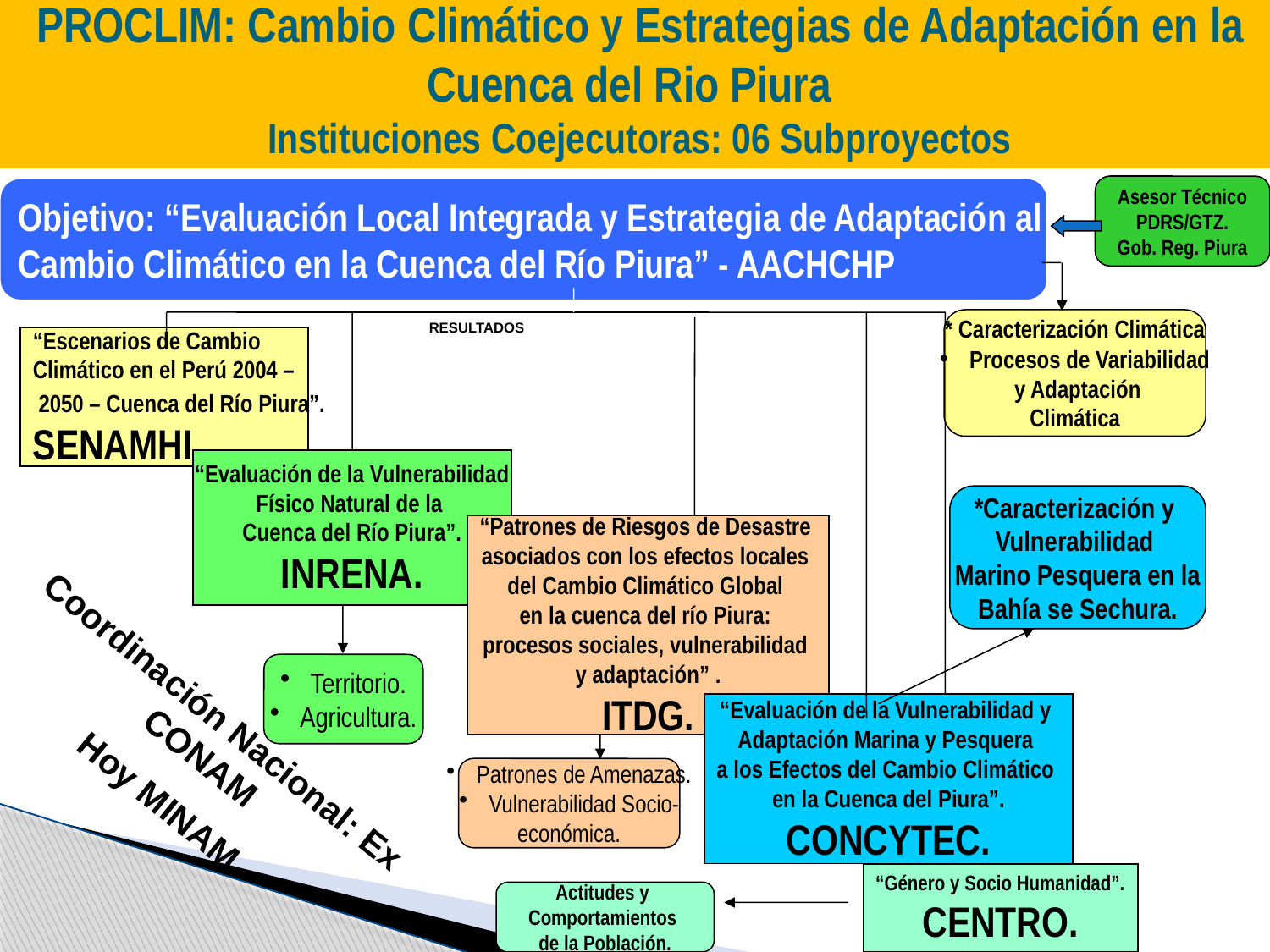

# PROCLIM: Cambio Climático y Estrategias de Adaptación en la Cuenca del Rio Piura Instituciones Coejecutoras: 06 Subproyectos
Asesor Técnico
PDRS/GTZ.
Gob. Reg. Piura

Objetivo: “Evaluación Local Integrada y Estrategia de Adaptación al
Cambio Climático en la Cuenca del Río Piura” - AACHCHP

“Escenarios de Cambio
Climático en el Perú 2004 –
 2050 – Cuenca del Río Piura”.
SENAMHI

“Evaluación de la Vulnerabilidad
Físico Natural de la
Cuenca del Río Piura”.
INRENA.

Territorio.
Agricultura.

“Género y Socio Humanidad”.
CENTRO.
Actitudes y
Comportamientos
de la Población.

“Evaluación de la Vulnerabilidad y
Adaptación Marina y Pesquera
a los Efectos del Cambio Climático
en la Cuenca del Piura”.
CONCYTEC.
*Caracterización y
Vulnerabilidad
Marino Pesquera en la
Bahía se Sechura.

“Patrones de Riesgos de Desastre
asociados con los efectos locales
del Cambio Climático Global
en la cuenca del río Piura:
procesos sociales, vulnerabilidad
y adaptación” .
ITDG.

Patrones de Amenazas.
Vulnerabilidad Socio-
económica.

* Caracterización Climática
Procesos de Variabilidad
 y Adaptación
Climática
RESULTADOS
Coordinación Nacional: Ex  CONAM
Hoy MINAM.